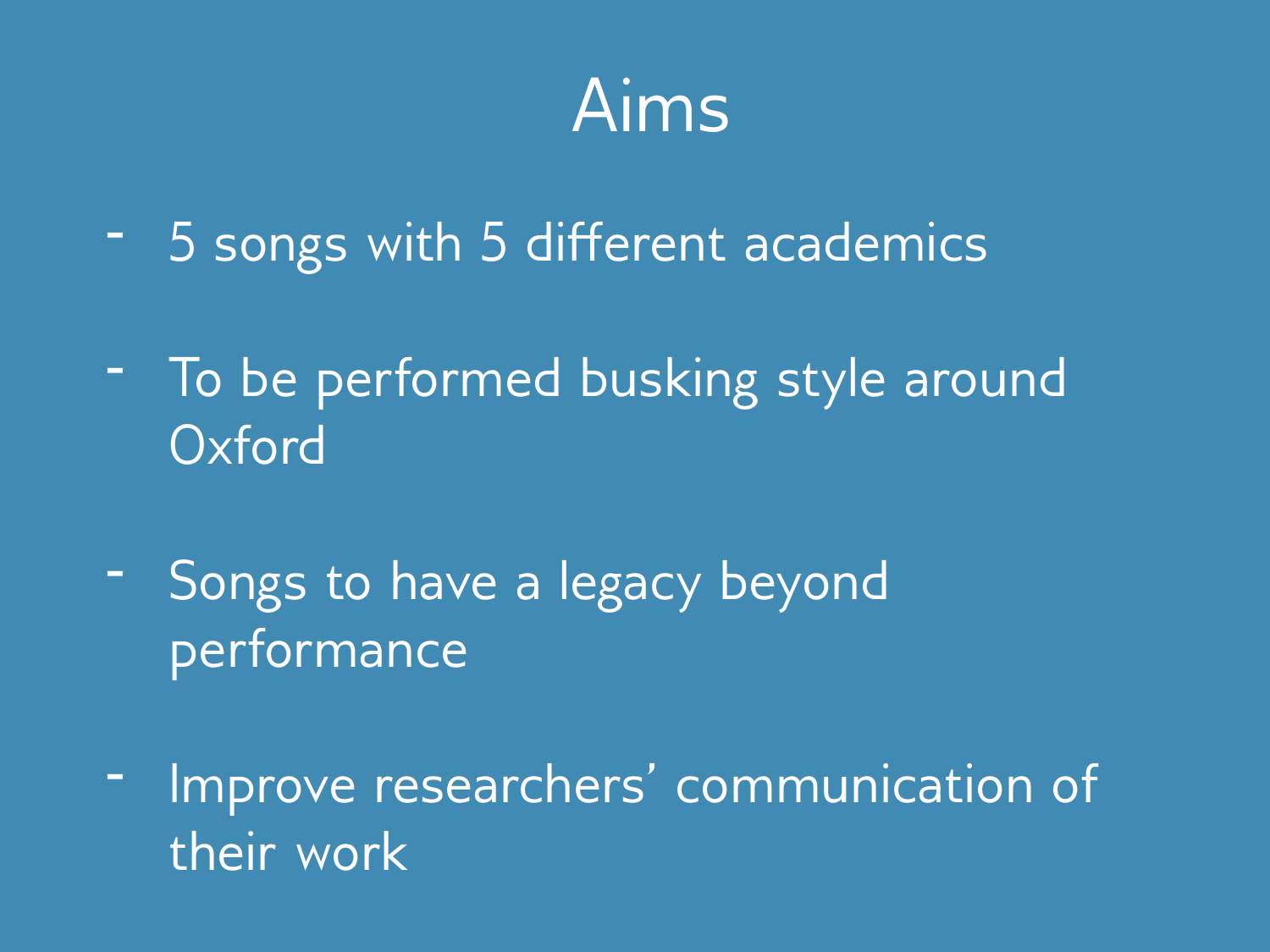

Aims
5 songs with 5 different academics

To be performed busking style around Oxford

Songs to have a legacy beyond performance

Improve researchers’ communication of their work